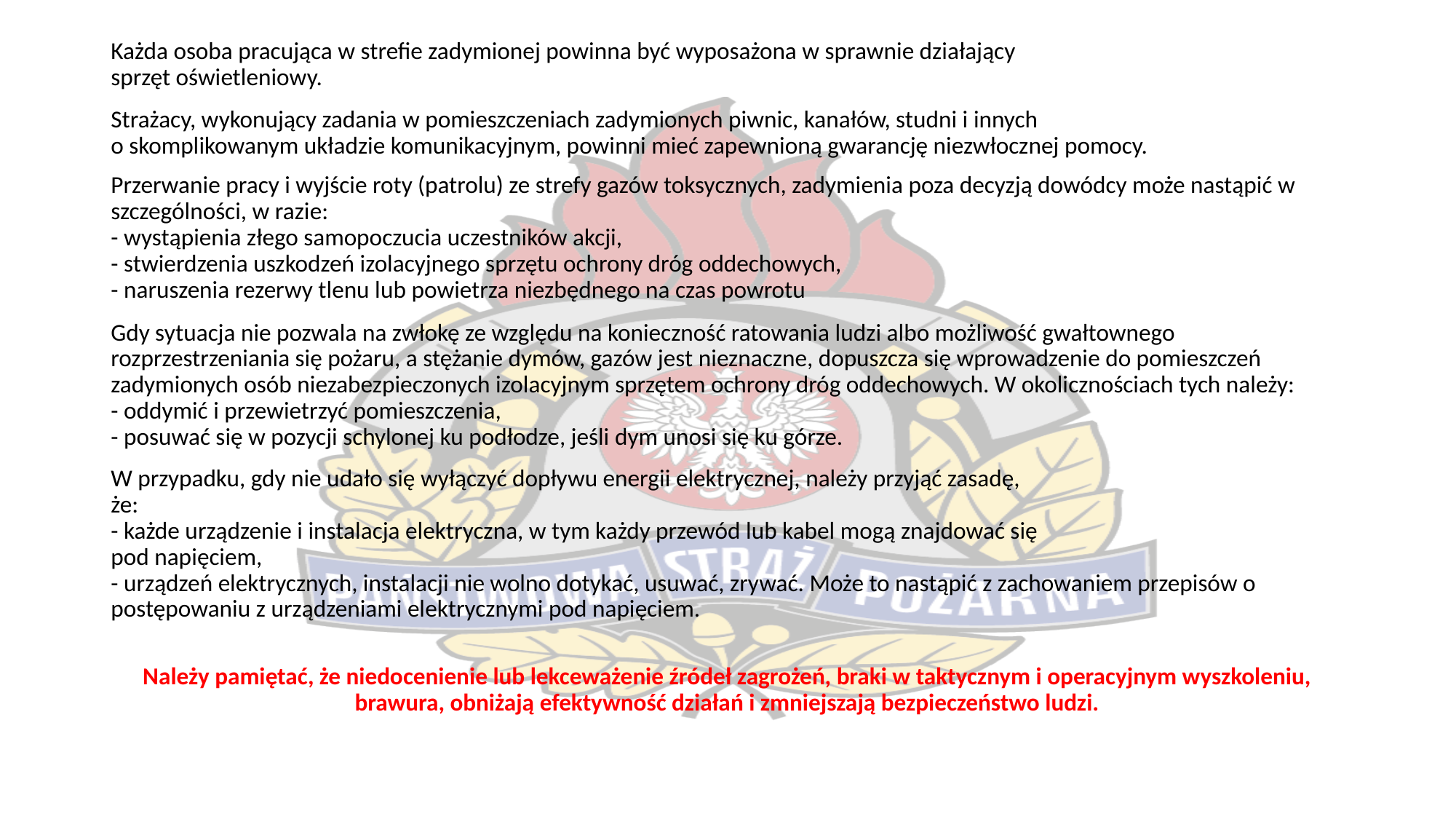

Każda osoba pracująca w strefie zadymionej powinna być wyposażona w sprawnie działający
sprzęt oświetleniowy.
.
Strażacy, wykonujący zadania w pomieszczeniach zadymionych piwnic, kanałów, studni i innych
o skomplikowanym układzie komunikacyjnym, powinni mieć zapewnioną gwarancję niezwłocznej pomocy.
o
Przerwanie pracy i wyjście roty (patrolu) ze strefy gazów toksycznych, zadymienia poza decyzją dowódcy może nastąpić w szczególności, w razie:
- wystąpienia złego samopoczucia uczestników akcji,
- stwierdzenia uszkodzeń izolacyjnego sprzętu ochrony dróg oddechowych,
- naruszenia rezerwy tlenu lub powietrza niezbędnego na czas powrotu
.
Gdy sytuacja nie pozwala na zwłokę ze względu na konieczność ratowania ludzi albo możliwość gwałtownego rozprzestrzeniania się pożaru, a stężanie dymów, gazów jest nieznaczne, dopuszcza się wprowadzenie do pomieszczeń zadymionych osób niezabezpieczonych izolacyjnym sprzętem ochrony dróg oddechowych. W okolicznościach tych należy:
- oddymić i przewietrzyć pomieszczenia,
- posuwać się w pozycji schylonej ku podłodze, jeśli dym unosi się ku górze.
W przypadku, gdy nie udało się wyłączyć dopływu energii elektrycznej, należy przyjąć zasadę,
że:
- każde urządzenie i instalacja elektryczna, w tym każdy przewód lub kabel mogą znajdować się
pod napięciem,
- urządzeń elektrycznych, instalacji nie wolno dotykać, usuwać, zrywać. Może to nastąpić z zachowaniem przepisów o postępowaniu z urządzeniami elektrycznymi pod napięciem.
Należy pamiętać, że niedocenienie lub lekceważenie źródeł zagrożeń, braki w taktycznym i operacyjnym wyszkoleniu, brawura, obniżają efektywność działań i zmniejszają bezpieczeństwo ludzi.